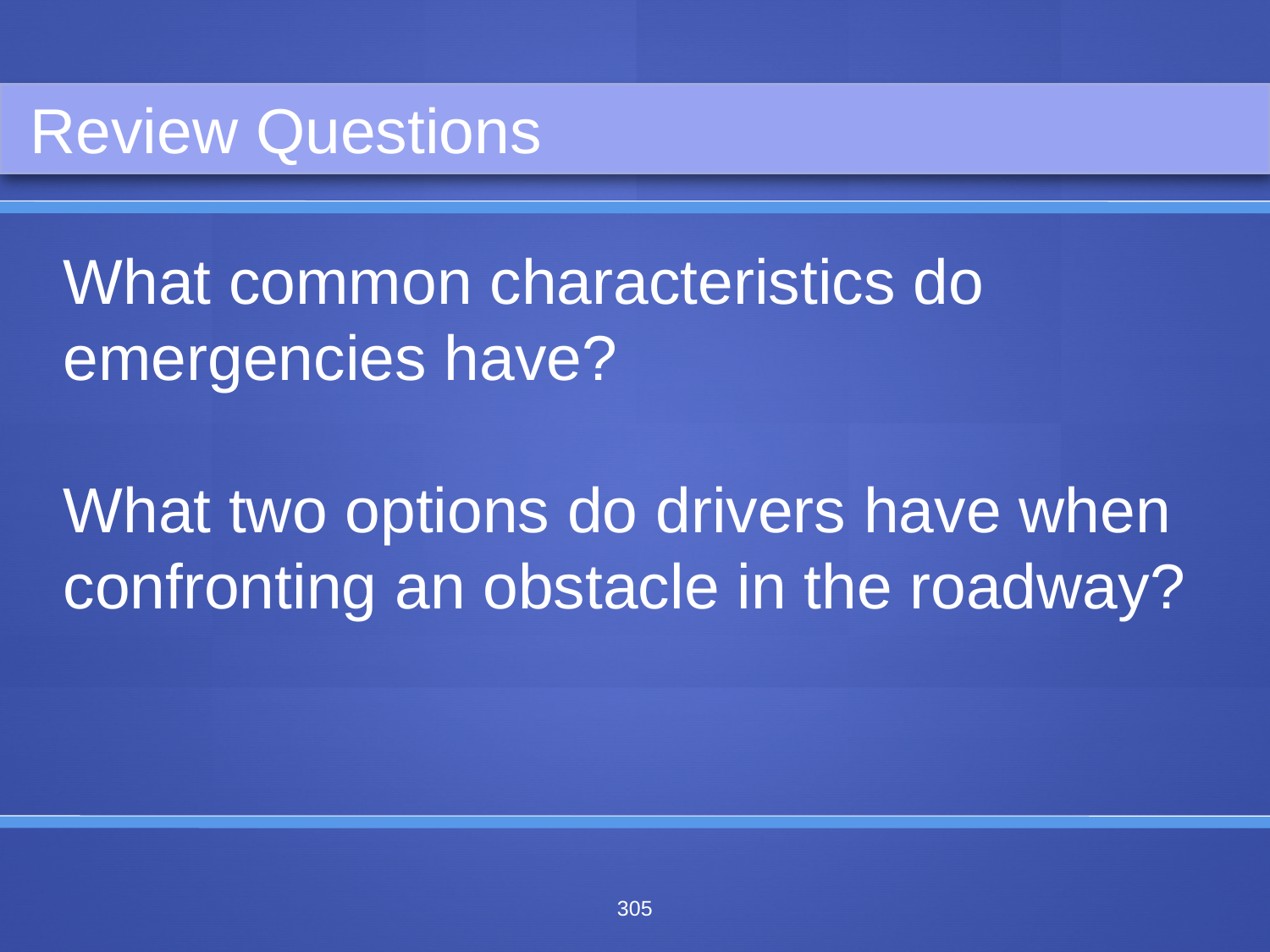

Review Questions
What common characteristics do emergencies have?

What two options do drivers have when confronting an obstacle in the roadway?

305